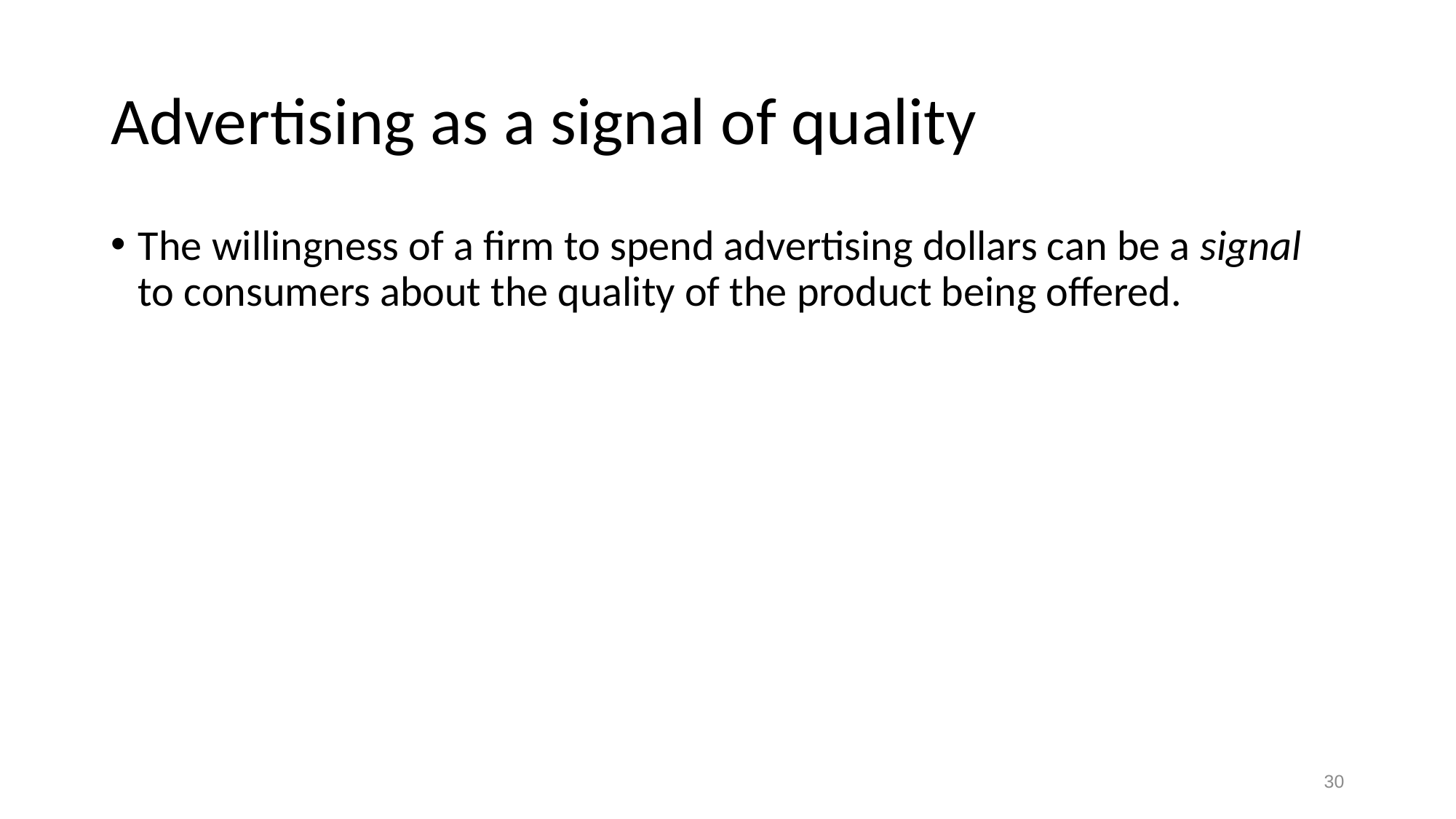

# Advertising as a signal of quality
The willingness of a firm to spend advertising dollars can be a signal to consumers about the quality of the product being offered.

30